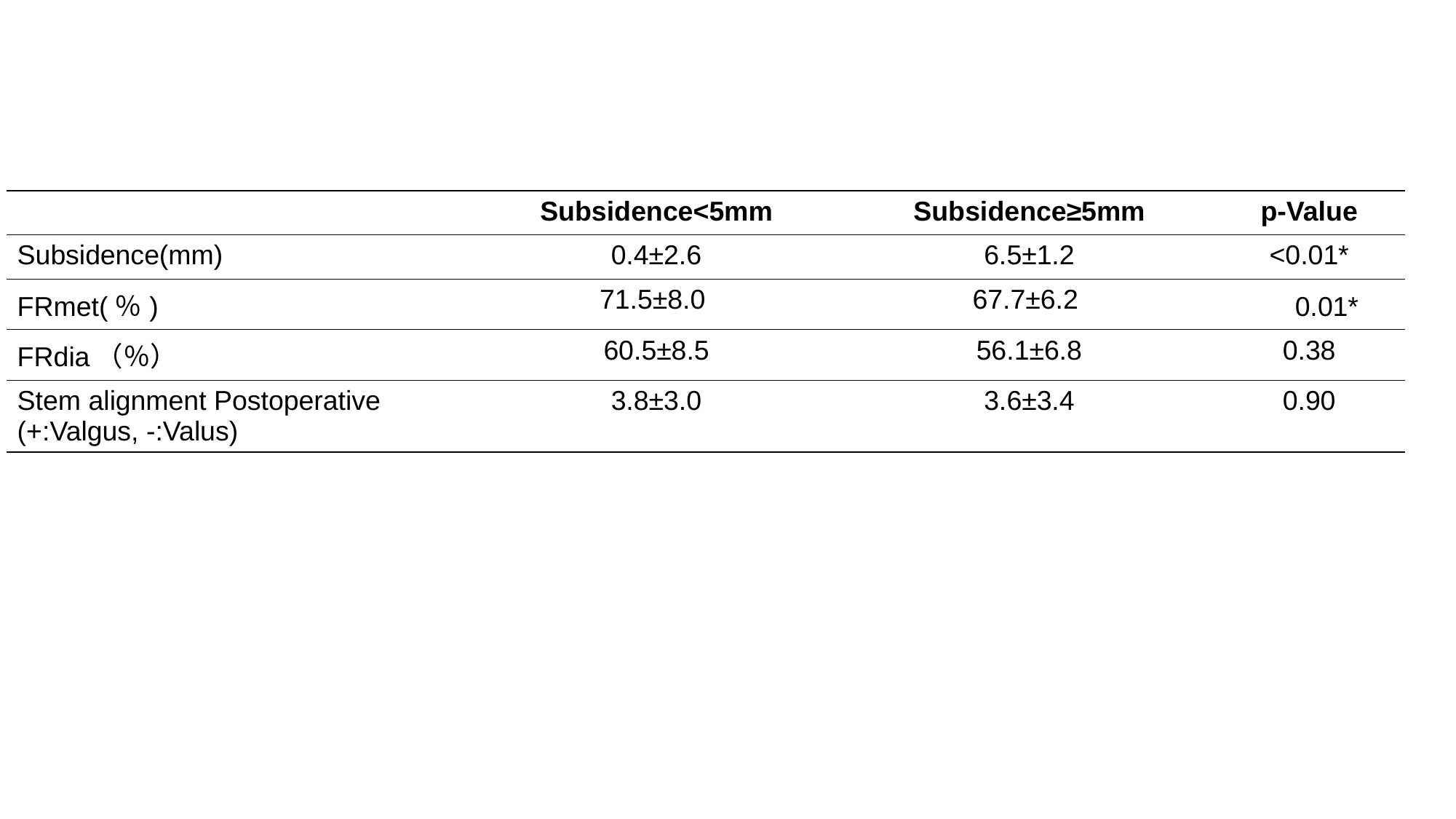

|  | Subsidence<5mm | Subsidence≥5mm | p-Value |
| --- | --- | --- | --- |
| Subsidence(mm) | 0.4±2.6 | 6.5±1.2 | <0.01\* |
| FRmet(％) | 71.5±8.0 | 67.7±6.2 | 0.01\* |
| FRdia（％） | 60.5±8.5 | 56.1±6.8 | 0.38 |
| Stem alignment Postoperative (+:Valgus, -:Valus) | 3.8±3.0 | 3.6±3.4 | 0.90 |